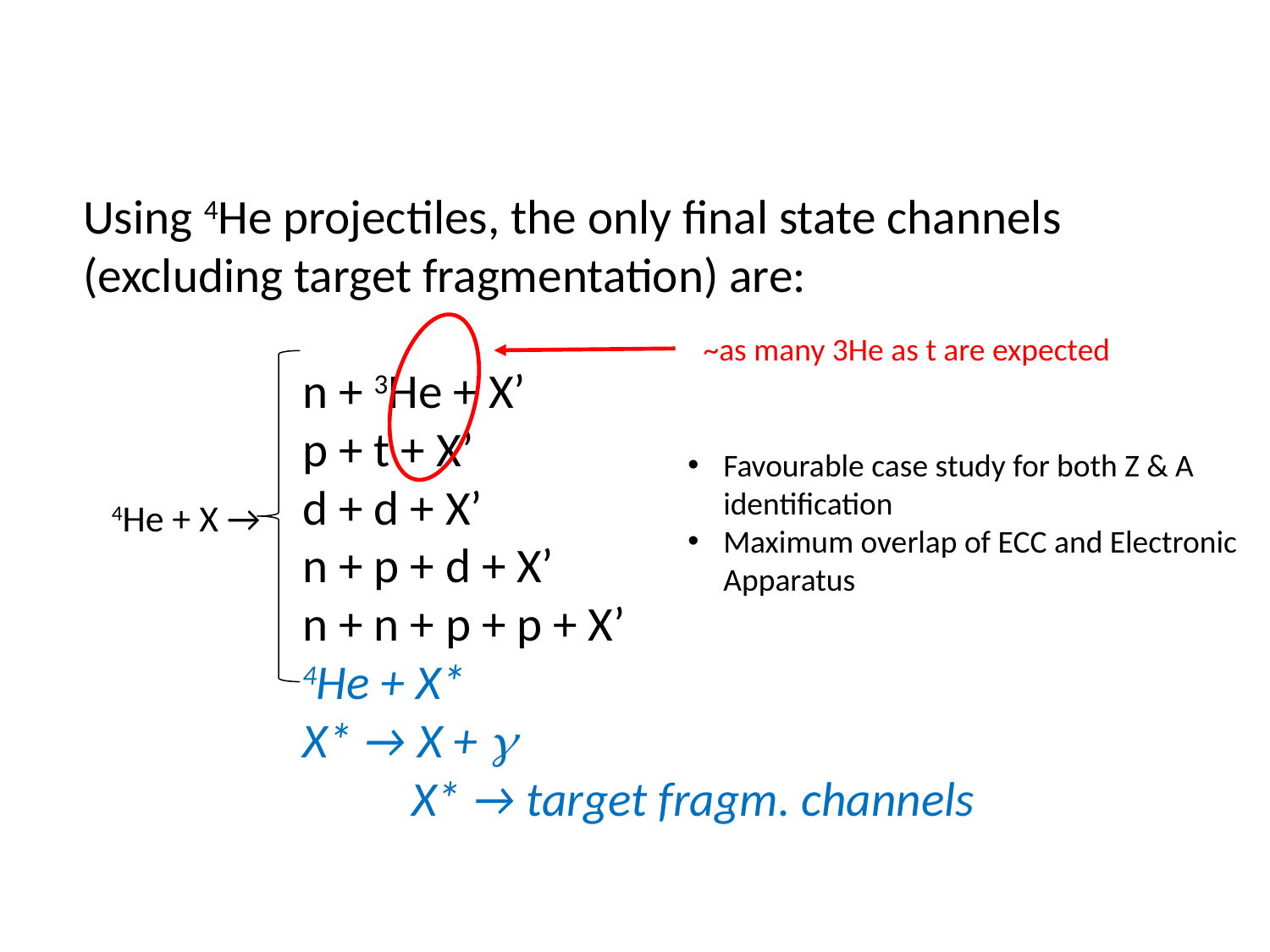

Physics Channels
(see slides from Meeting of March 4th)
#
Using 4He projectiles, the only final state channels (excluding target fragmentation) are:

	          n + 3He + X’
	          p + t + X’
	          d + d + X’
	          n + p + d + X’
	          n + n + p + p + X’
	          4He + X*
  		          X* → X + γ
		         X* → target fragm. channels

~as many 3He as t are expected

Favourable case study for both Z & A identification
Maximum overlap of ECC and Electronic Apparatus
4He + X →